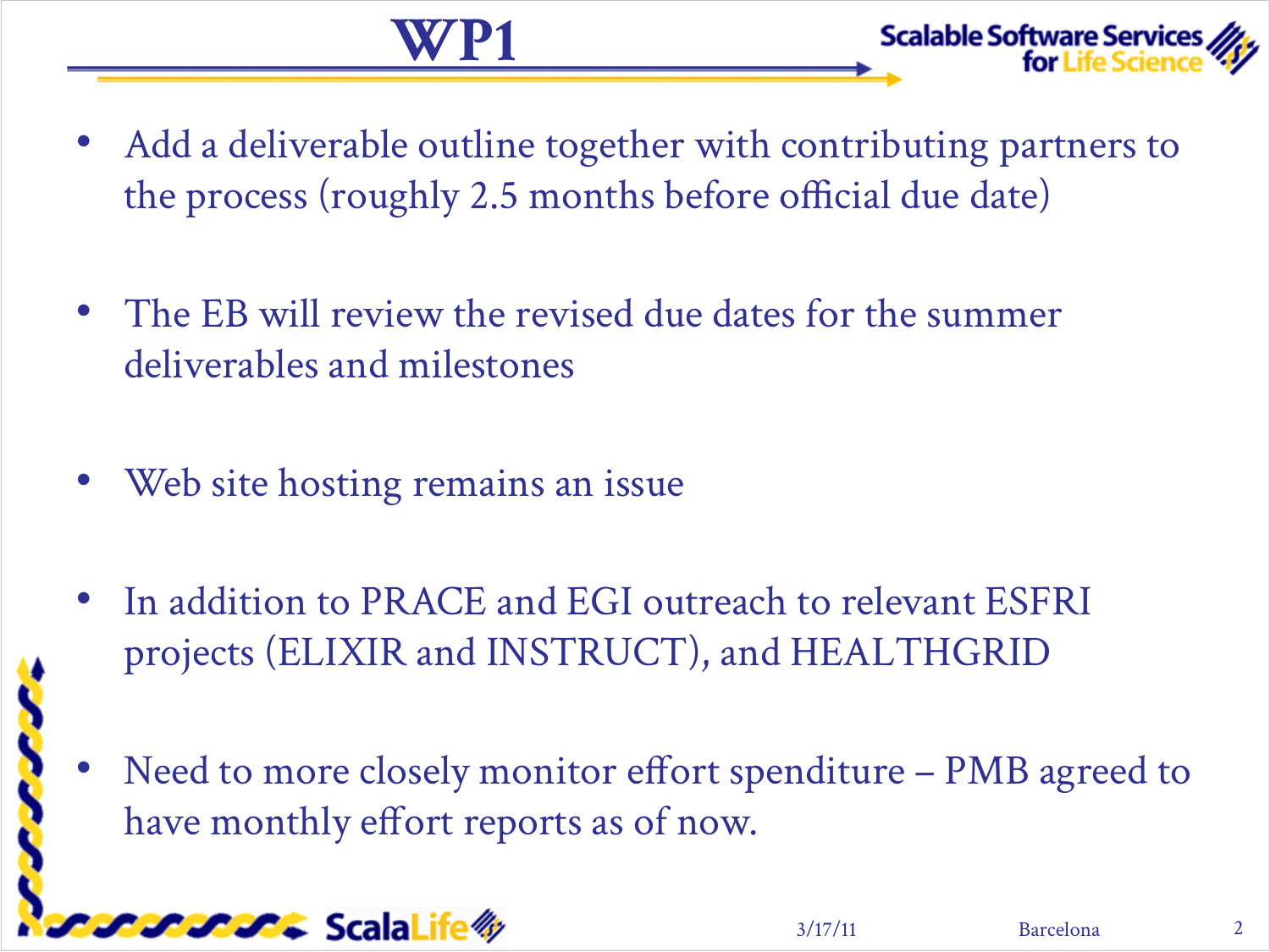

# WP1
Add a deliverable outline together with contributing partners to the process (roughly 2.5 months before official due date)

The EB will review the revised due dates for the summer deliverables and milestones

Web site hosting remains an issue

In addition to PRACE and EGI outreach to relevant ESFRI projects (ELIXIR and INSTRUCT), and HEALTHGRID

Need to more closely monitor effort spenditure – PMB agreed to have monthly effort reports as of now.

2
3/17/11
Barcelona